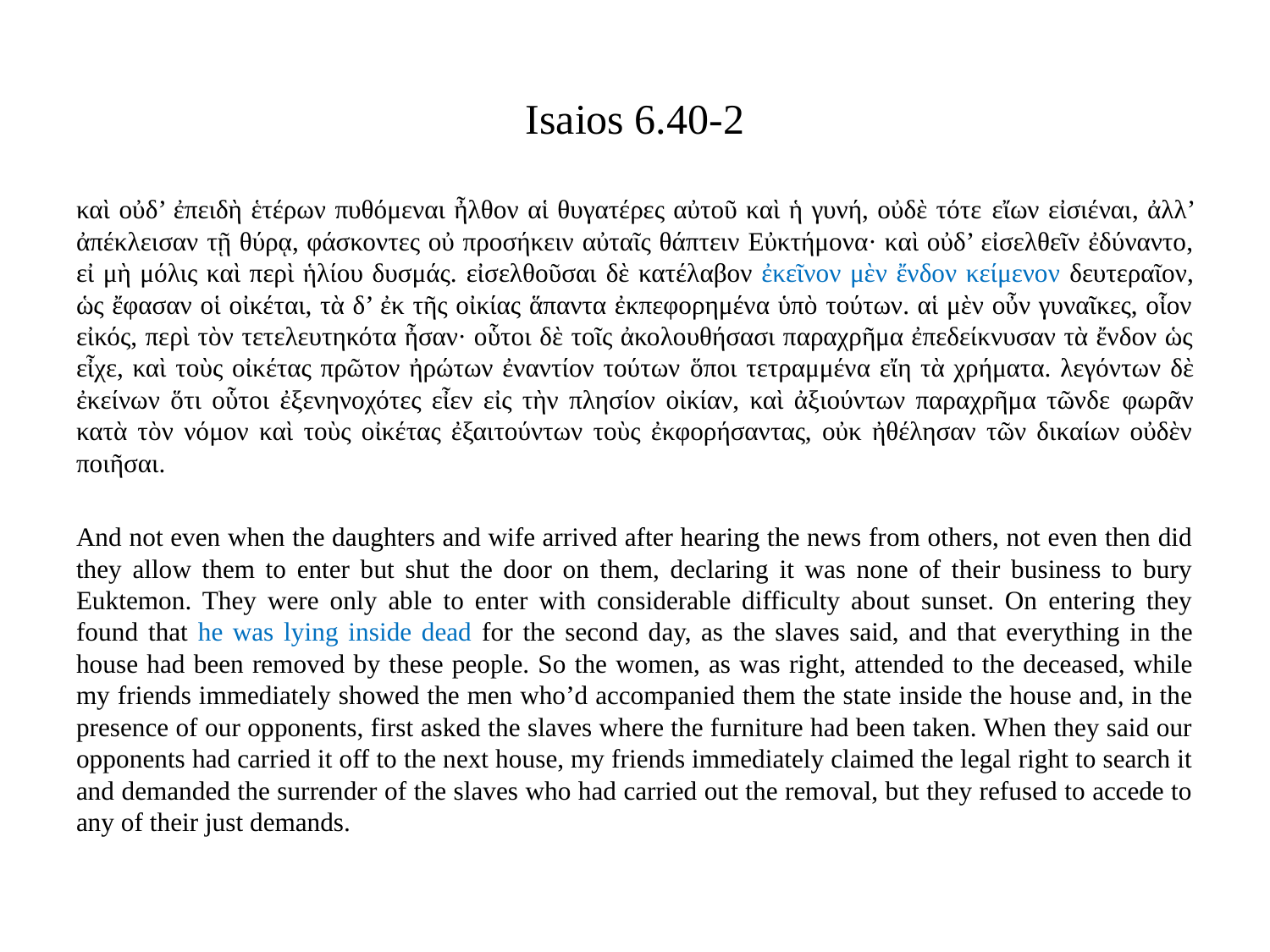

# Isaios 6.40-2
καὶ οὐδ’ ἐπειδὴ ἑτέρων πυθόμεναι ἦλθον αἱ θυγατέρες αὐτοῦ καὶ ἡ γυνή, οὐδὲ τότε εἴων εἰσιέναι, ἀλλ’ ἀπέκλεισαν τῇ θύρᾳ, φάσκοντες οὐ προσήκειν αὐταῖς θάπτειν Εὐκτήμονα· καὶ οὐδ’ εἰσελθεῖν ἐδύναντο, εἰ μὴ μόλις καὶ περὶ ἡλίου δυσμάς. εἰσελθοῦσαι δὲ κατέλαβον ἐκεῖνον μὲν ἔνδον κείμενον δευτεραῖον, ὡς ἔφασαν οἱ οἰκέται, τὰ δ’ ἐκ τῆς οἰκίας ἅπαντα ἐκπεφορημένα ὑπὸ τούτων. αἱ μὲν οὖν γυναῖκες, οἷον εἰκός, περὶ τὸν τετελευτηκότα ἦσαν· οὗτοι δὲ τοῖς ἀκολουθήσασι παραχρῆμα ἐπεδείκνυσαν τὰ ἔνδον ὡς εἶχε, καὶ τοὺς οἰκέτας πρῶτον ἠρώτων ἐναντίον τούτων ὅποι τετραμμένα εἴη τὰ χρήματα. λεγόντων δὲ ἐκείνων ὅτι οὗτοι ἐξενηνοχότες εἶεν εἰς τὴν πλησίον οἰκίαν, καὶ ἀξιούντων παραχρῆμα τῶνδε φωρᾶν κατὰ τὸν νόμον καὶ τοὺς οἰκέτας ἐξαιτούντων τοὺς ἐκφορήσαντας, οὐκ ἠθέλησαν τῶν δικαίων οὐδὲν ποιῆσαι.

And not even when the daughters and wife arrived after hearing the news from others, not even then did they allow them to enter but shut the door on them, declaring it was none of their business to bury Euktemon. They were only able to enter with considerable difficulty about sunset. On entering they found that he was lying inside dead for the second day, as the slaves said, and that everything in the house had been removed by these people. So the women, as was right, attended to the deceased, while my friends immediately showed the men who’d accompanied them the state inside the house and, in the presence of our opponents, first asked the slaves where the furniture had been taken. When they said our opponents had carried it off to the next house, my friends immediately claimed the legal right to search it and demanded the surrender of the slaves who had carried out the removal, but they refused to accede to any of their just demands.